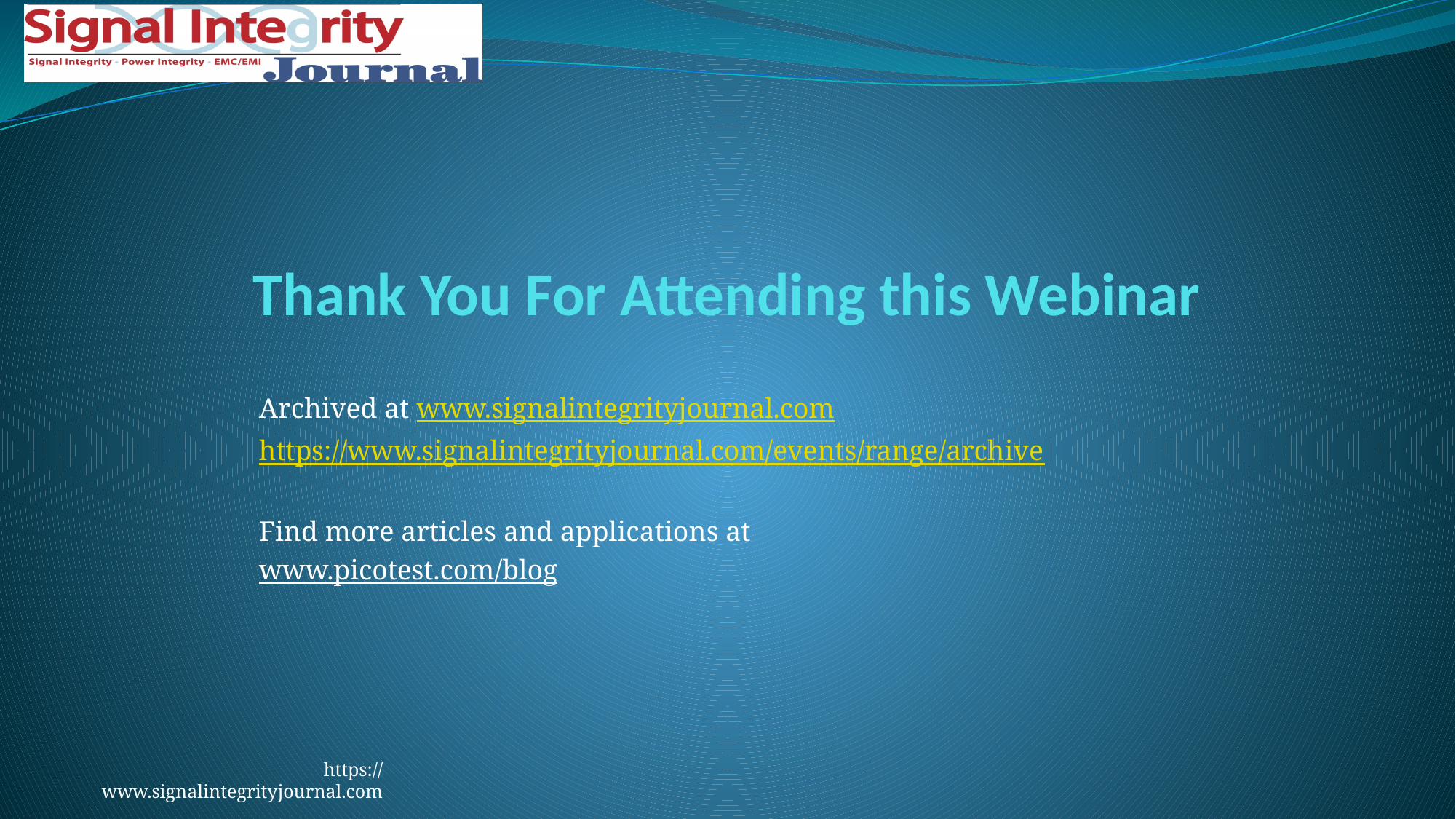

# Thank You For Attending this Webinar
Archived at www.signalintegrityjournal.com
https://www.signalintegrityjournal.com/events/range/archive

Find more articles and applications at
www.picotest.com/blog